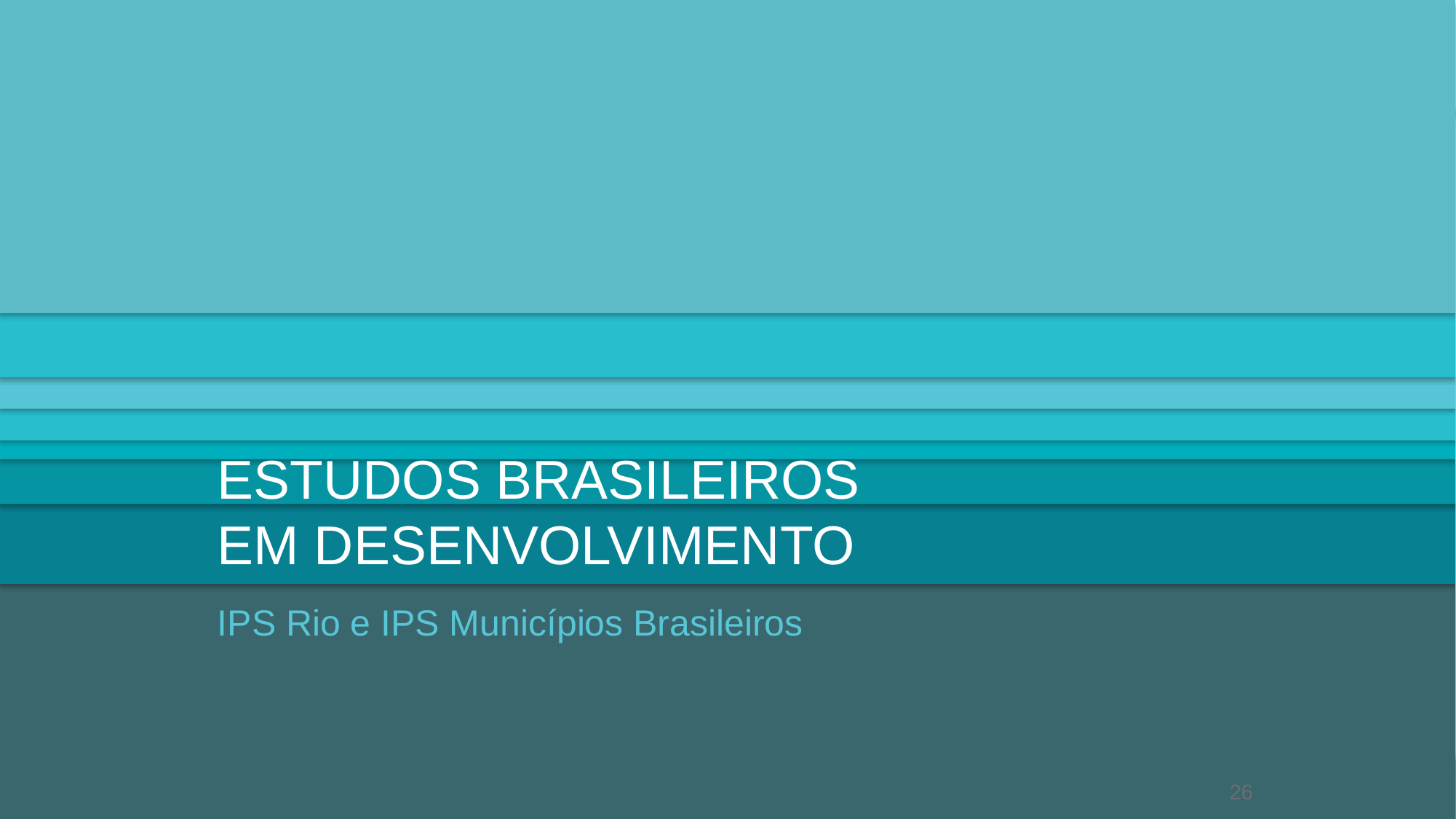

# Estudos brasileiros em desenvolvimento
IPS Rio e IPS Municípios Brasileiros
26